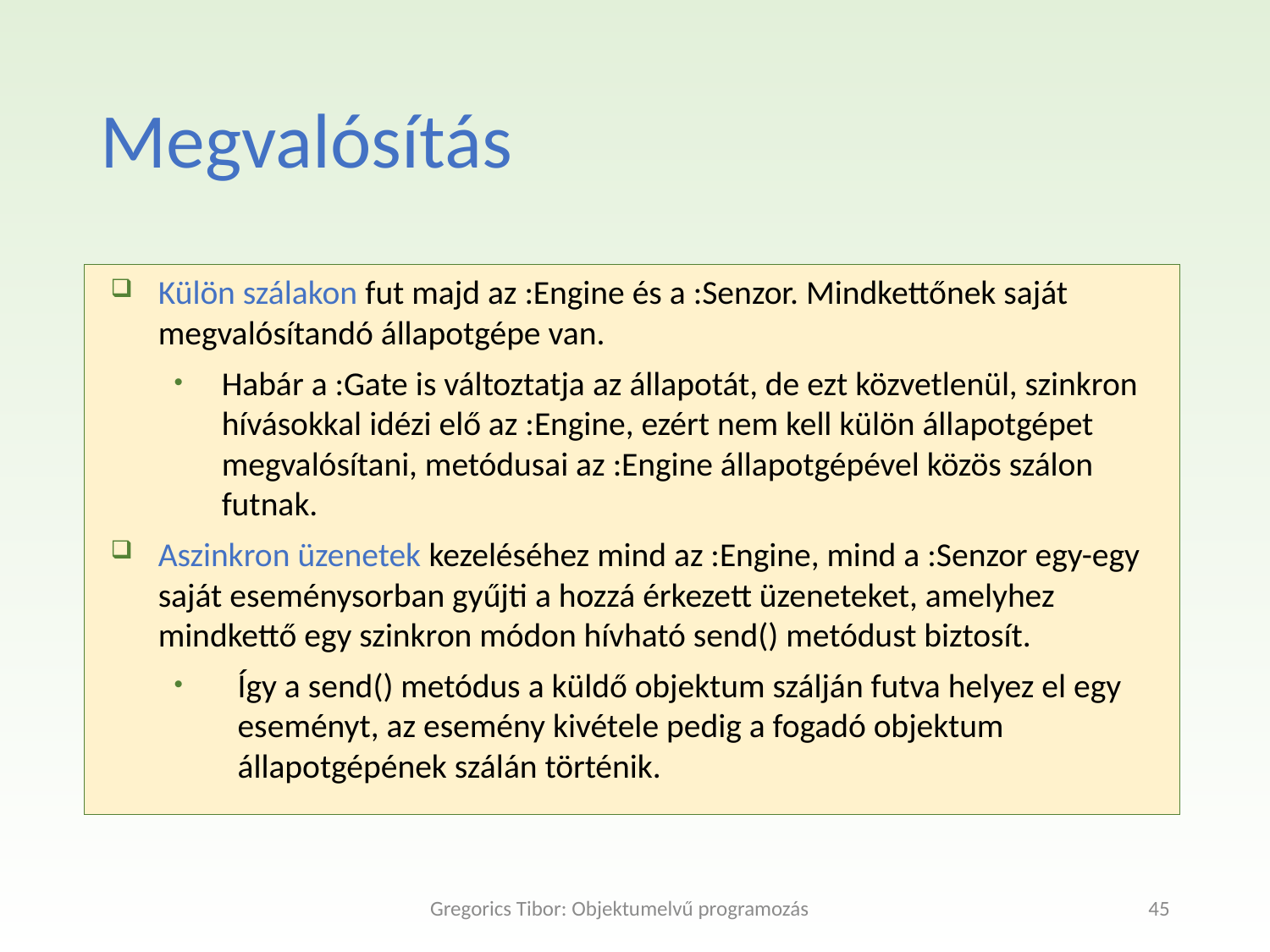

# Megvalósítás
Külön szálakon fut majd az :Engine és a :Senzor. Mindkettőnek saját megvalósítandó állapotgépe van.
Habár a :Gate is változtatja az állapotát, de ezt közvetlenül, szinkron hívásokkal idézi elő az :Engine, ezért nem kell külön állapotgépet megvalósítani, metódusai az :Engine állapotgépével közös szálon futnak.
Aszinkron üzenetek kezeléséhez mind az :Engine, mind a :Senzor egy-egy saját eseménysorban gyűjti a hozzá érkezett üzeneteket, amelyhez mindkettő egy szinkron módon hívható send() metódust biztosít.
Így a send() metódus a küldő objektum szálján futva helyez el egy eseményt, az esemény kivétele pedig a fogadó objektum állapotgépének szálán történik.
Gregorics Tibor: Objektumelvű programozás
45